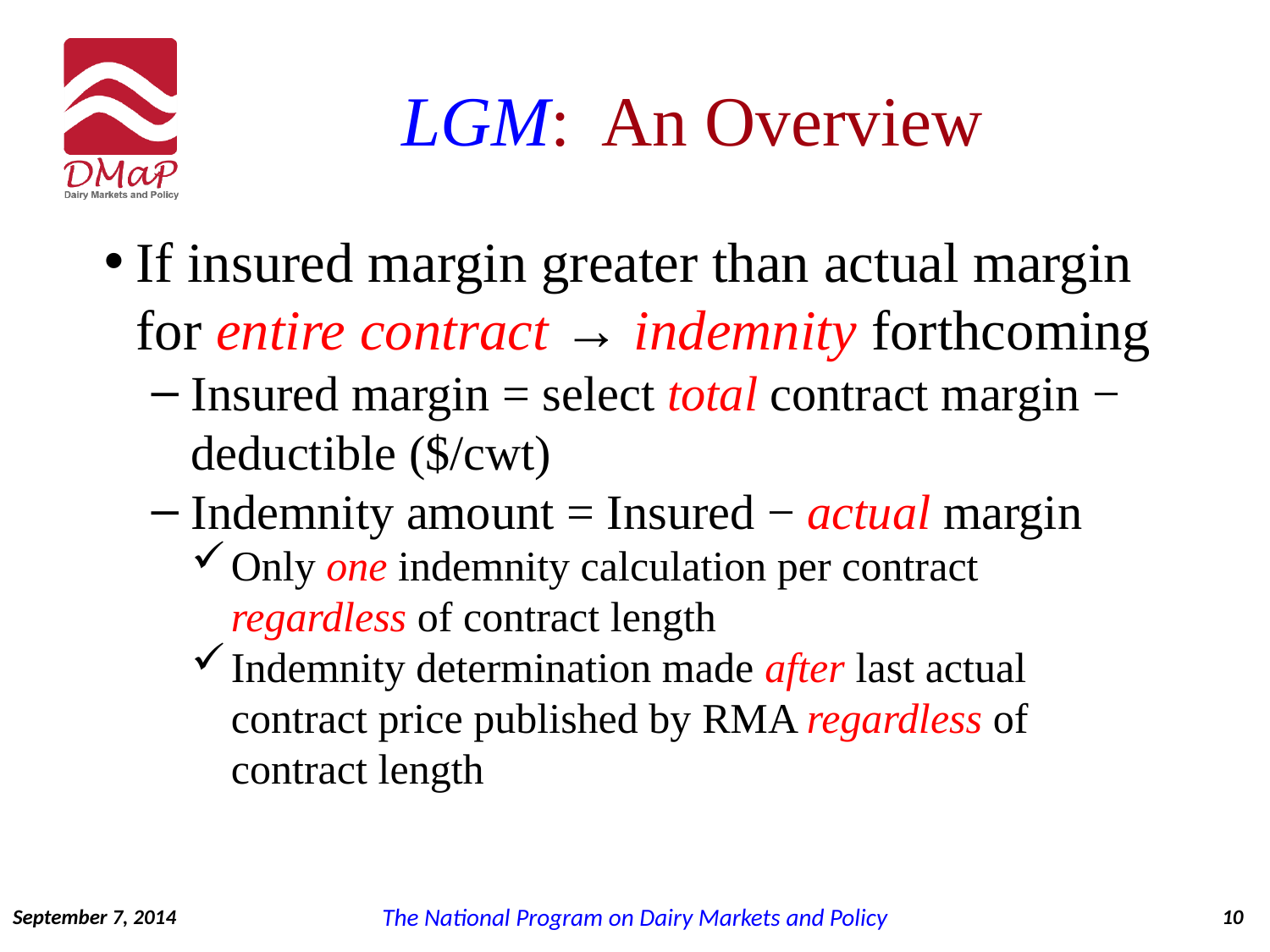

# LGM:  An Overview
If insured margin greater than actual margin for entire contract → indemnity forthcoming
Insured margin = select total contract margin − deductible ($/cwt)
Indemnity amount = Insured − actual margin
Only one indemnity calculation per contract regardless of contract length
Indemnity determination made after last actual contract price published by RMA regardless of contract length
September 7, 2014
10
The National Program on Dairy Markets and Policy